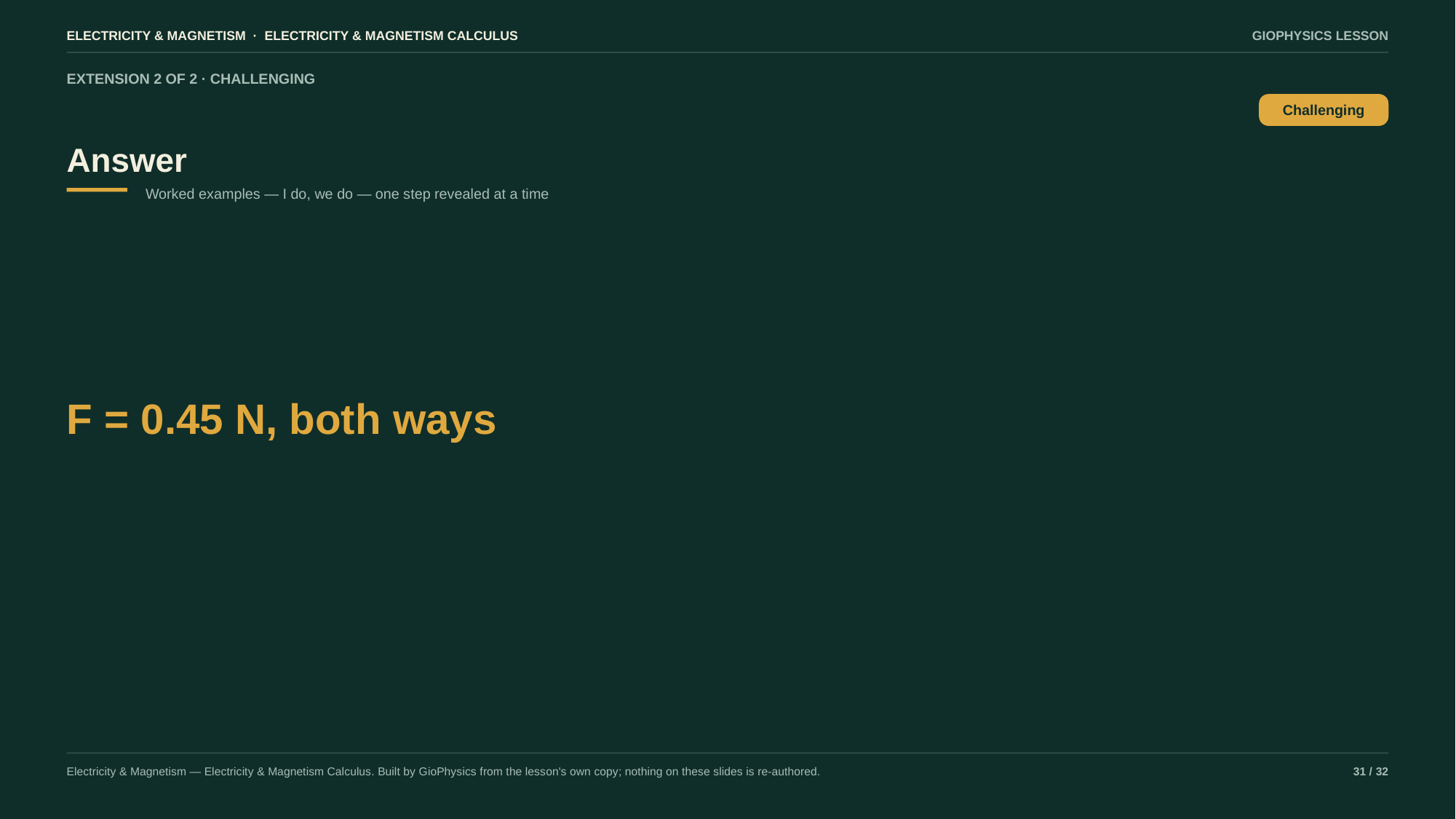

ELECTRICITY & MAGNETISM  ·  ELECTRICITY & MAGNETISM CALCULUS
GIOPHYSICS LESSON

EXTENSION 2 OF 2 · CHALLENGING
Answer

Challenging
Worked examples — I do, we do — one step revealed at a time

F = 0.45 N, both ways

Electricity & Magnetism — Electricity & Magnetism Calculus. Built by GioPhysics from the lesson's own copy; nothing on these slides is re-authored.
31 / 32